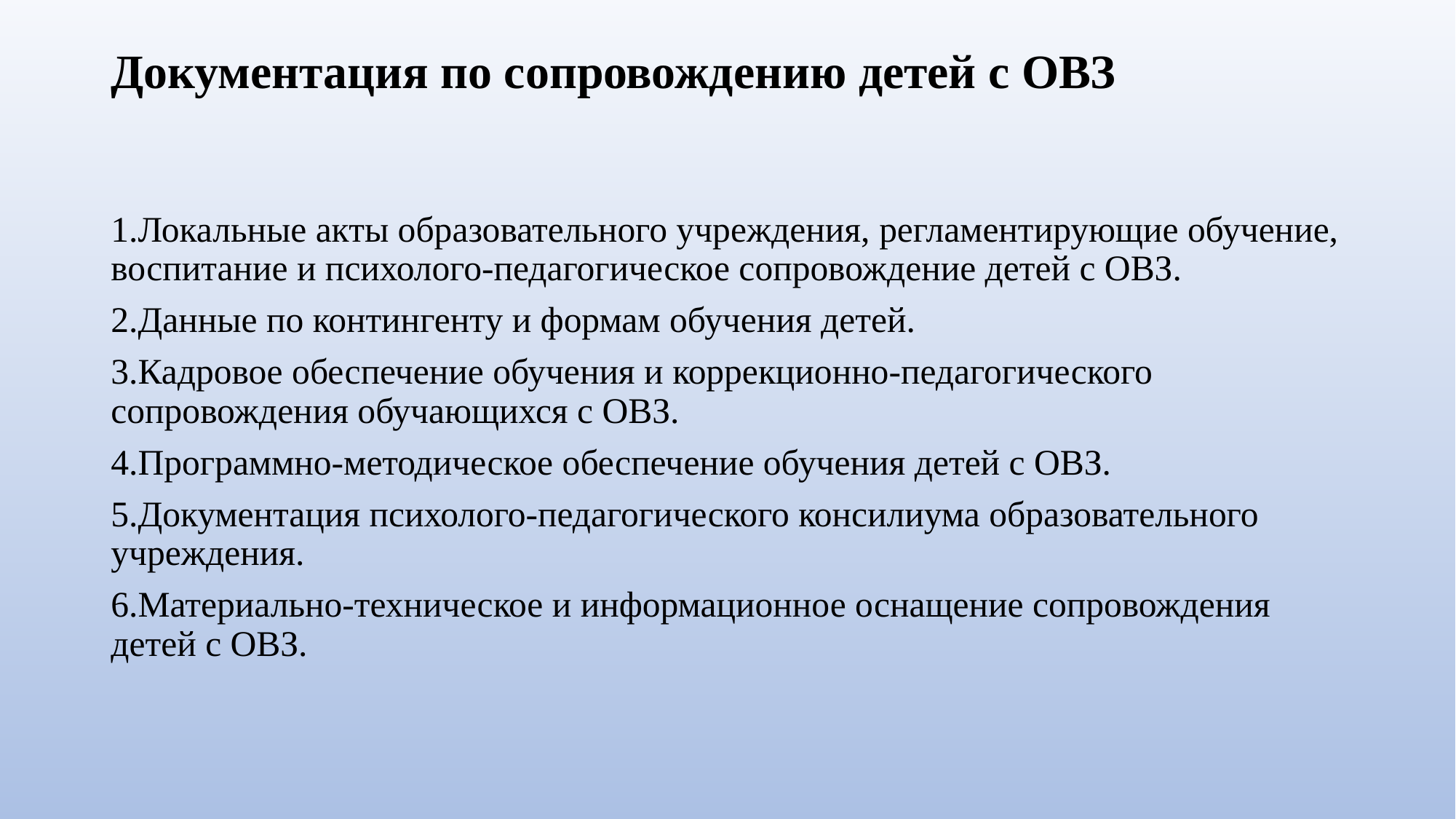

# Документация по сопровождению детей с ОВЗ

1.Локальные акты образовательного учреждения, регламентирующие обучение, воспитание и психолого-педагогическое сопровождение детей с ОВЗ.
2.Данные по контингенту и формам обучения детей.
3.Кадровое обеспечение обучения и коррекционно-педагогического сопровождения обучающихся с ОВЗ.
4.Программно-методическое обеспечение обучения детей с ОВЗ.
5.Документация психолого-педагогического консилиума образовательного учреждения.
6.Материально-техническое и информационное оснащение сопровождения детей с ОВЗ.